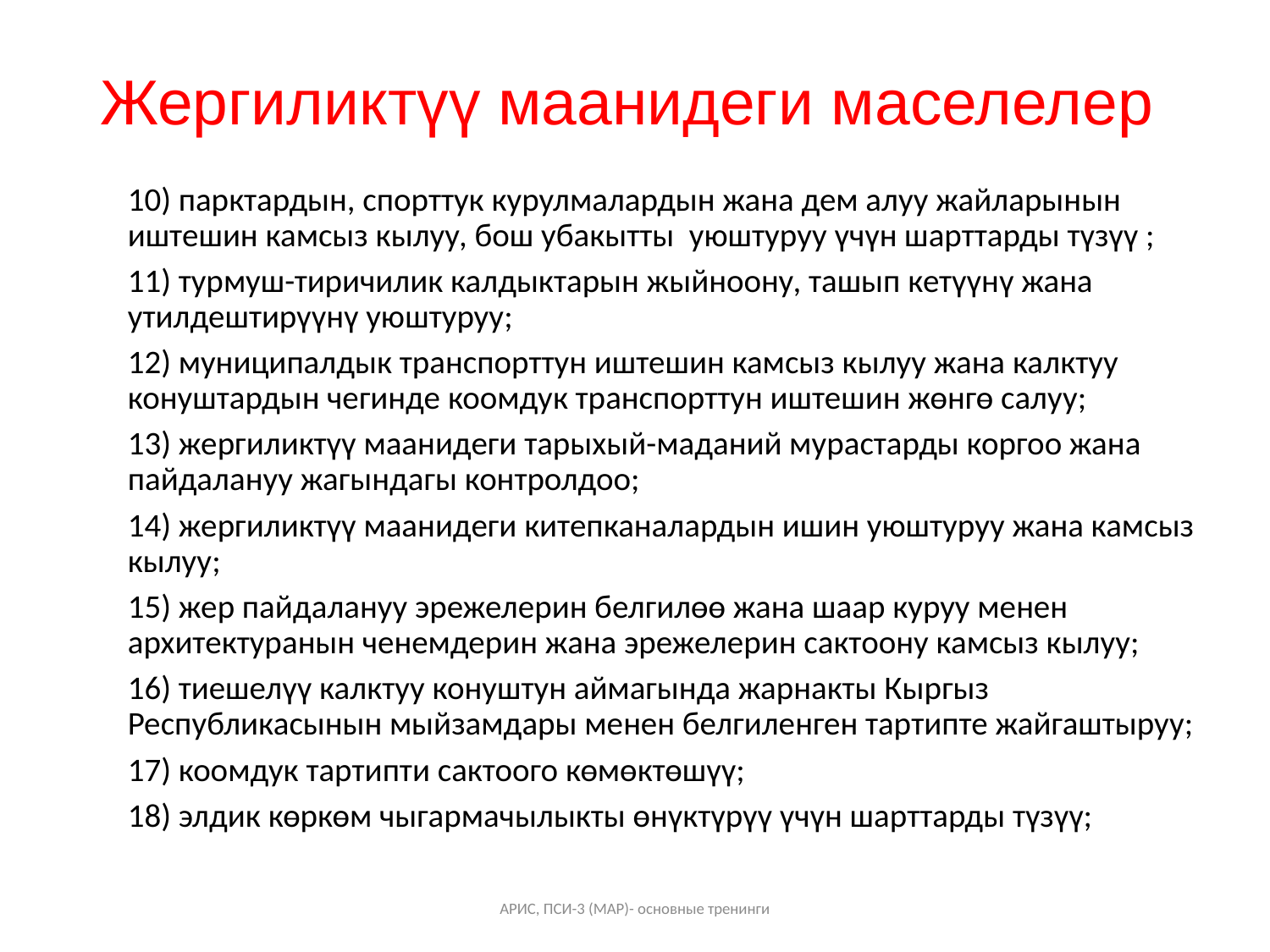

# Жергиликтүү маанидеги маселелер
10) парктардын, спорттук курулмалардын жана дем алуу жайларынын иштешин камсыз кылуу, бош убакытты  уюштуруу үчүн шарттарды түзүү ;
11) турмуш-тиричилик калдыктарын жыйноону, ташып кетүүнү жана утилдештирүүнү уюштуруу;
12) муниципалдык транспорттун иштешин камсыз кылуу жана калктуу конуштардын чегинде коомдук транспорттун иштешин жөнгө салуу;
13) жергиликтүү маанидеги тарыхый-маданий мурастарды коргоо жана пайдалануу жагындагы контролдоо;
14) жергиликтүү маанидеги китепканалардын ишин уюштуруу жана камсыз кылуу;
15) жер пайдалануу эрежелерин белгилөө жана шаар куруу менен архитектуранын ченемдерин жана эрежелерин сактоону камсыз кылуу;
16) тиешелүү калктуу конуштун аймагында жарнакты Кыргыз Республикасынын мыйзамдары менен белгиленген тартипте жайгаштыруу;
17) коомдук тартипти сактоого көмөктөшүү;
18) элдик көркөм чыгармачылыкты өнүктүрүү үчүн шарттарды түзүү;

АРИС, ПСИ-3 (МАР)- основные тренинги